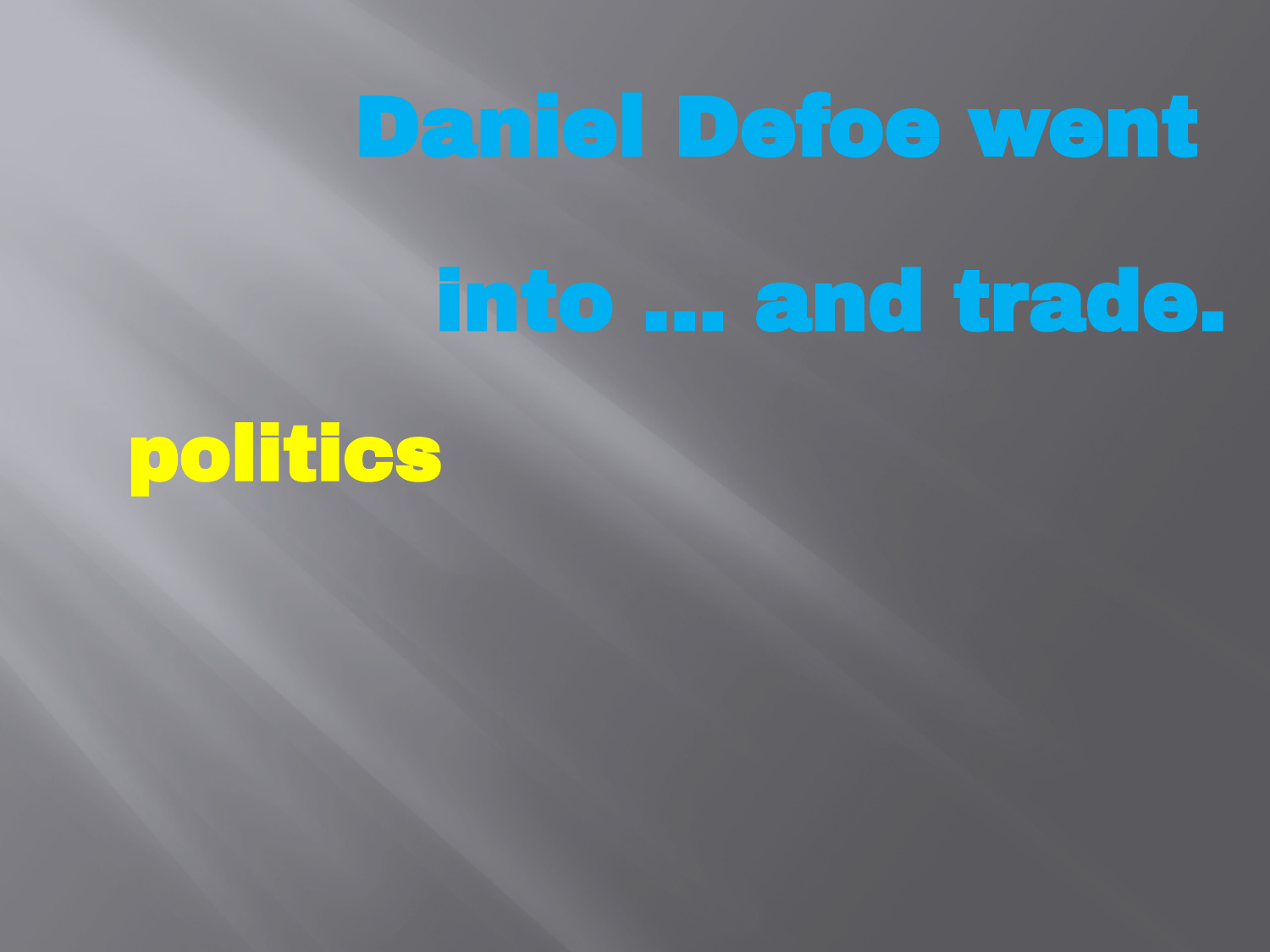

Daniel Defoe went
into … and trade.

politics